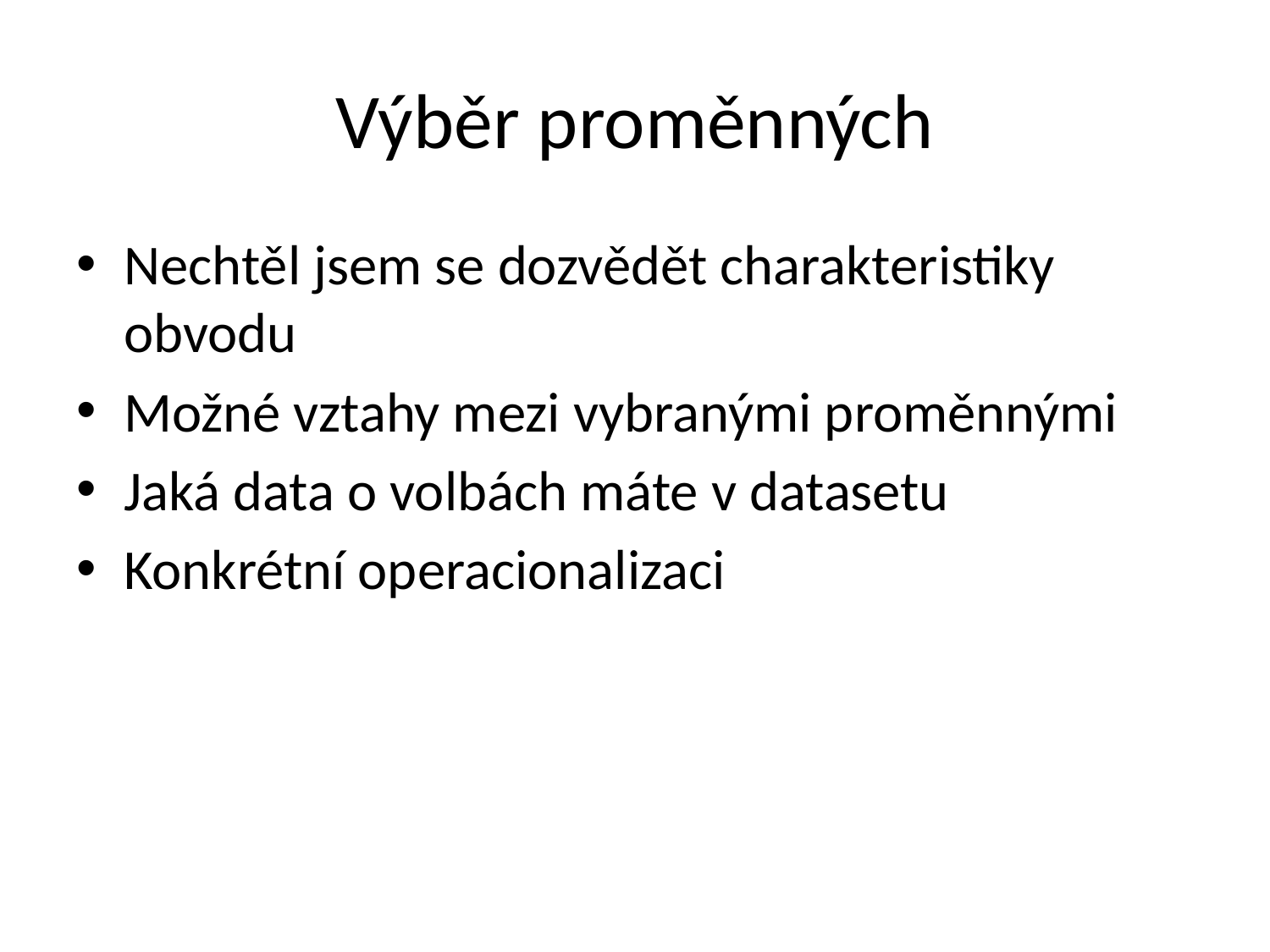

# Výběr proměnných
Nechtěl jsem se dozvědět charakteristiky obvodu
Možné vztahy mezi vybranými proměnnými
Jaká data o volbách máte v datasetu
Konkrétní operacionalizaci